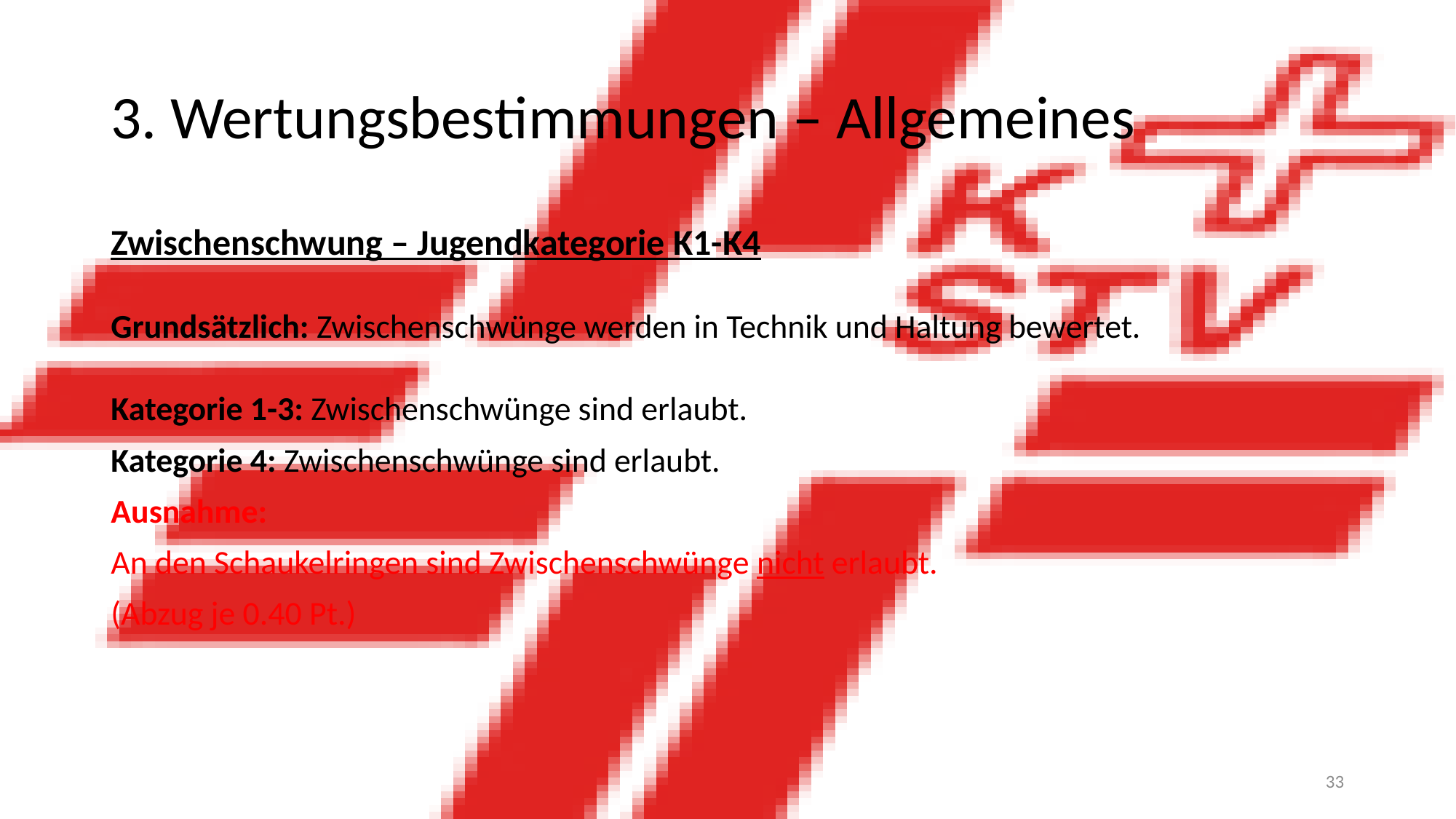

# 3. Wertungsbestimmungen – Allgemeines
Zwischenschwung – Jugendkategorie K1-K4

Grundsätzlich: Zwischenschwünge werden in Technik und Haltung bewertet.

Kategorie 1-3: Zwischenschwünge sind erlaubt.
Kategorie 4: Zwischenschwünge sind erlaubt.
Ausnahme:
An den Schaukelringen sind Zwischenschwünge nicht erlaubt.
(Abzug je 0.40 Pt.)

33